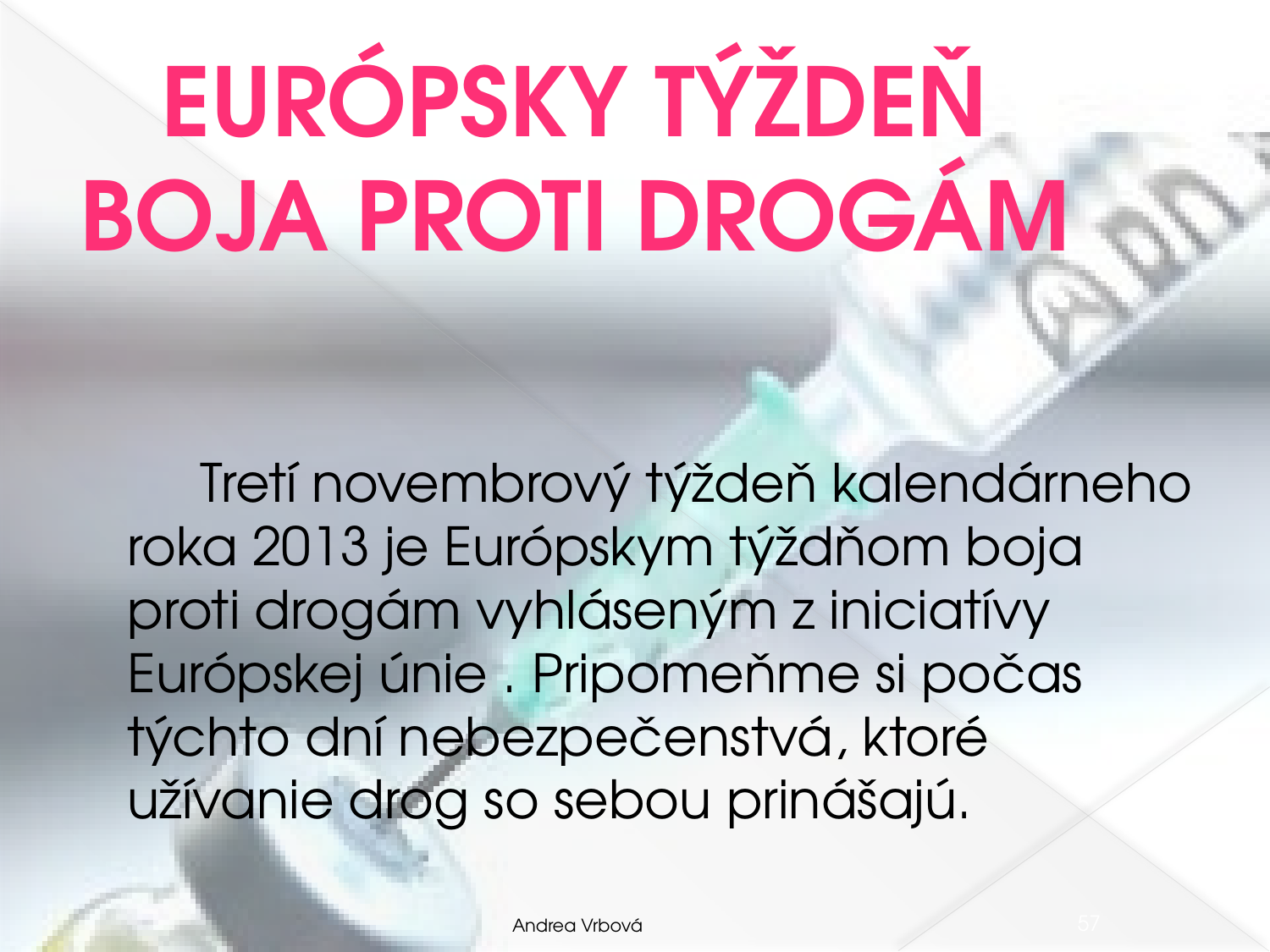

Európsky týždeň boja proti drogám
                                                                                                                                                         Tretí novembrový týždeň kalendárneho roka 2013 je Európskym týždňom boja proti drogám vyhláseným z iniciatívy Európskej únie . Pripomeňme si počas týchto dní nebezpečenstvá, ktoré užívanie drog so sebou prinášajú.
Andrea Vrbová
57